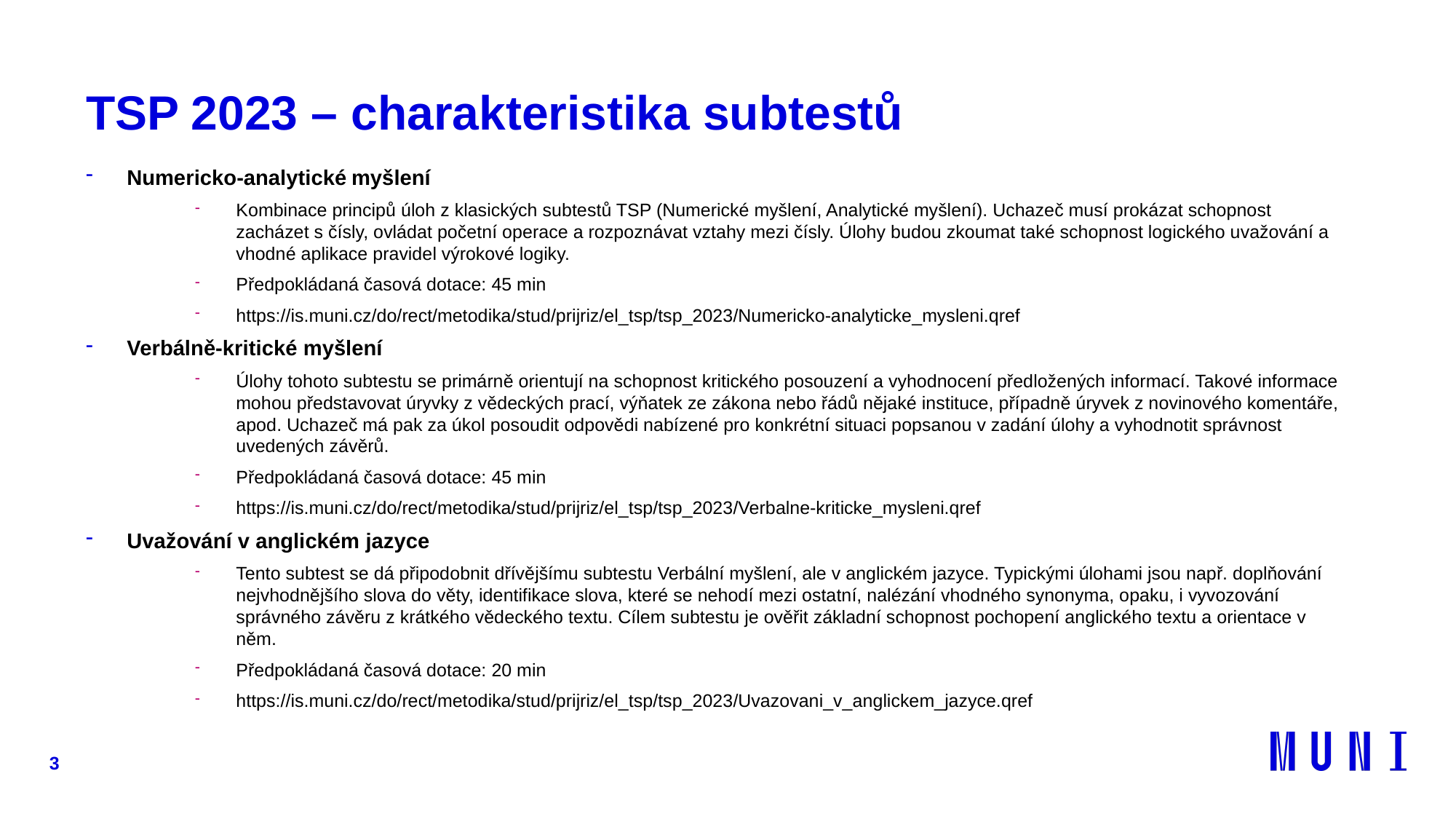

# TSP 2023 – charakteristika subtestů
Numericko-analytické myšlení
Kombinace principů úloh z klasických subtestů TSP (Numerické myšlení, Analytické myšlení). Uchazeč musí prokázat schopnost zacházet s čísly, ovládat početní operace a rozpoznávat vztahy mezi čísly. Úlohy budou zkoumat také schopnost logického uvažování a vhodné aplikace pravidel výrokové logiky.
Předpokládaná časová dotace: 45 min
https://is.muni.cz/do/rect/metodika/stud/prijriz/el_tsp/tsp_2023/Numericko-analyticke_mysleni.qref
Verbálně-kritické myšlení
Úlohy tohoto subtestu se primárně orientují na schopnost kritického posouzení a vyhodnocení předložených informací. Takové informace mohou představovat úryvky z vědeckých prací, výňatek ze zákona nebo řádů nějaké instituce, případně úryvek z novinového komentáře, apod. Uchazeč má pak za úkol posoudit odpovědi nabízené pro konkrétní situaci popsanou v zadání úlohy a vyhodnotit správnost uvedených závěrů.
Předpokládaná časová dotace: 45 min
https://is.muni.cz/do/rect/metodika/stud/prijriz/el_tsp/tsp_2023/Verbalne-kriticke_mysleni.qref
Uvažování v anglickém jazyce
Tento subtest se dá připodobnit dřívějšímu subtestu Verbální myšlení, ale v anglickém jazyce. Typickými úlohami jsou např. doplňování nejvhodnějšího slova do věty, identifikace slova, které se nehodí mezi ostatní, nalézání vhodného synonyma, opaku, i vyvozování správného závěru z krátkého vědeckého textu. Cílem subtestu je ověřit základní schopnost pochopení anglického textu a orientace v něm.
Předpokládaná časová dotace: 20 min
https://is.muni.cz/do/rect/metodika/stud/prijriz/el_tsp/tsp_2023/Uvazovani_v_anglickem_jazyce.qref

3